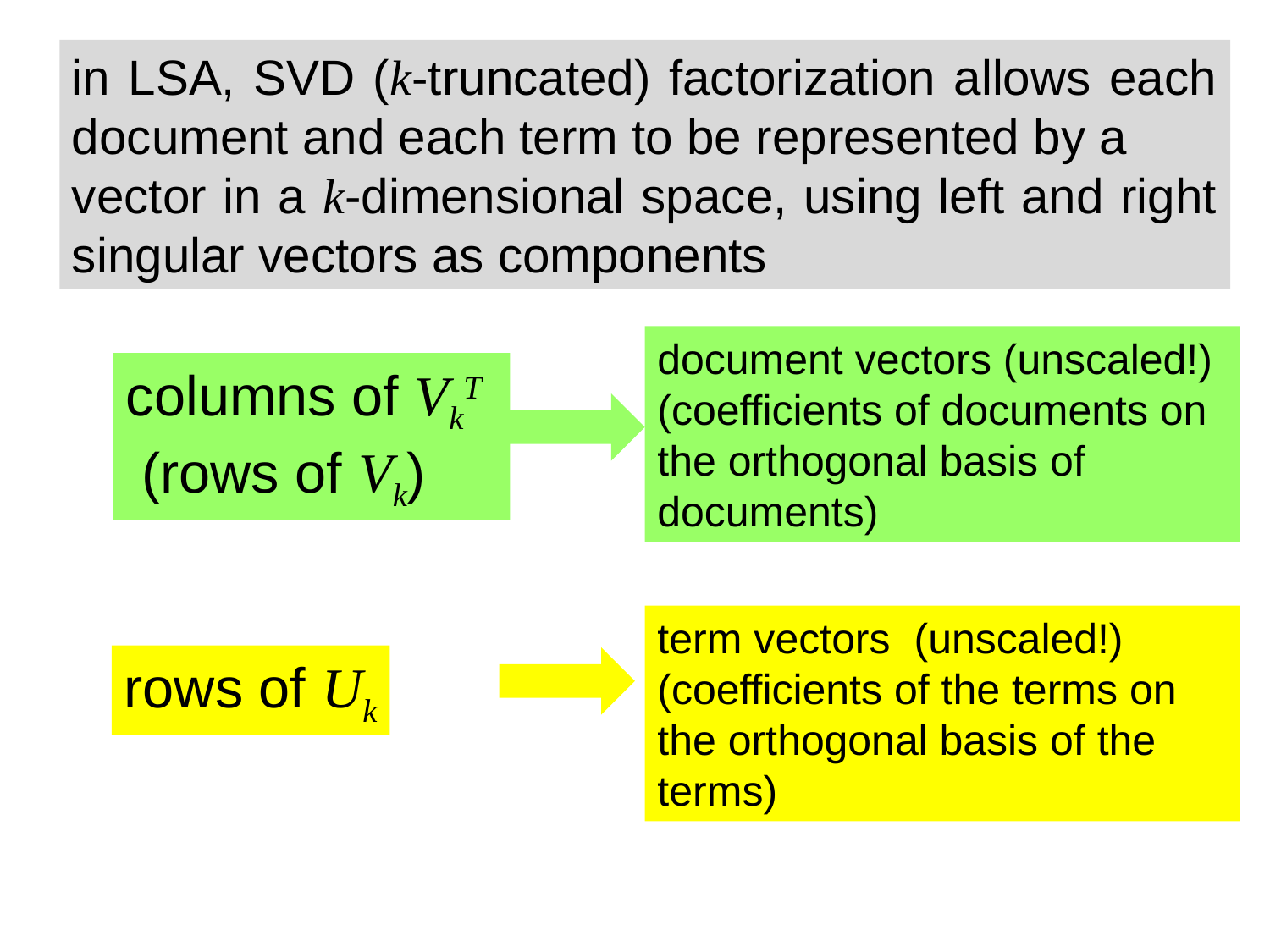

in LSA, SVD (k-truncated) factorization allows each document and each term to be represented by a
vector in a k-dimensional space, using left and right singular vectors as components
document vectors (unscaled!)
(coefficients of documents on the orthogonal basis of documents)
columns of VkT
 (rows of Vk)

term vectors  (unscaled!)
(coefficients of the terms on the orthogonal basis of the terms)
rows of Uk